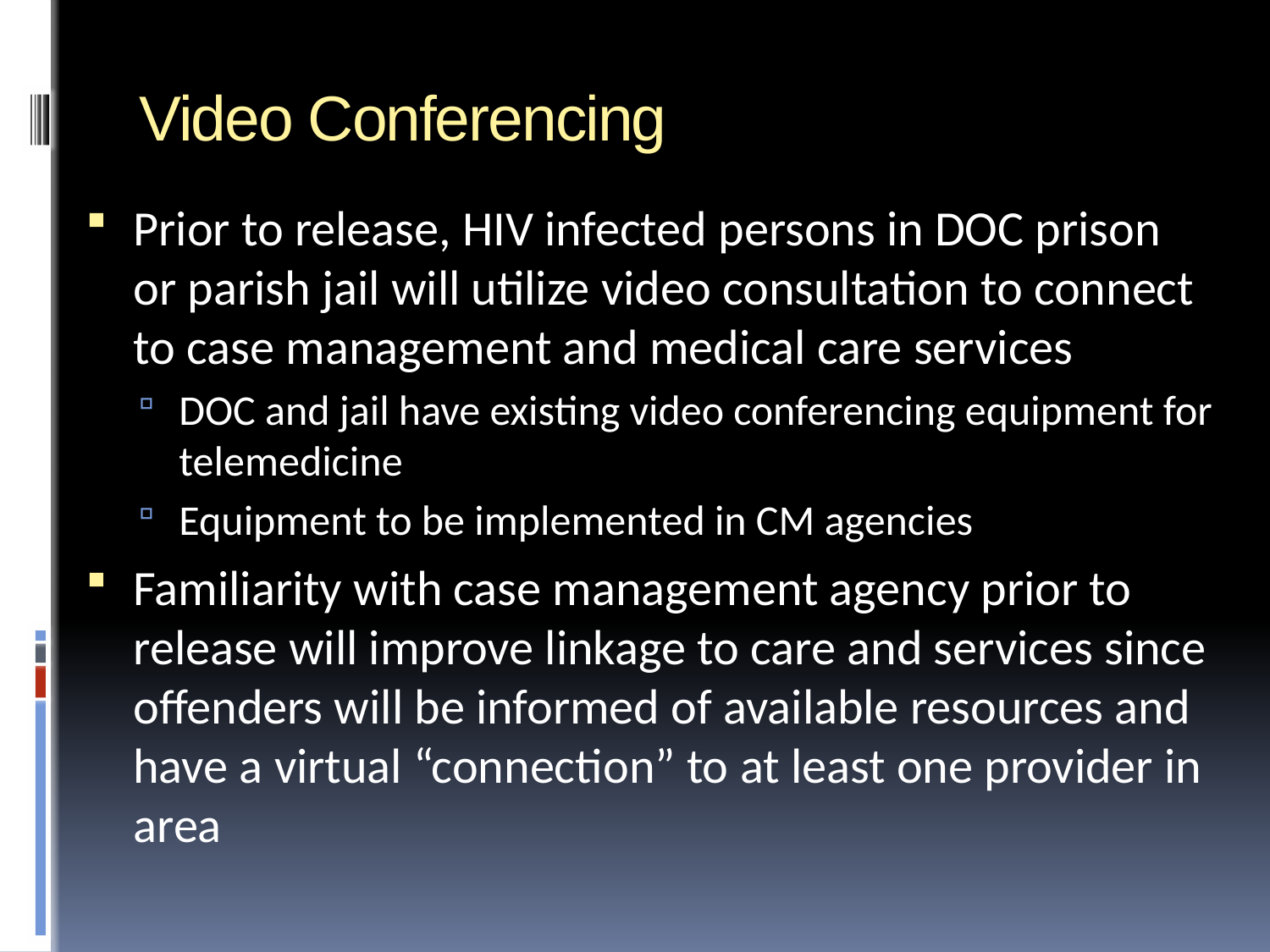

# Video Conferencing
Prior to release, HIV infected persons in DOC prison or parish jail will utilize video consultation to connect to case management and medical care services
DOC and jail have existing video conferencing equipment for telemedicine
Equipment to be implemented in CM agencies
Familiarity with case management agency prior to release will improve linkage to care and services since offenders will be informed of available resources and have a virtual “connection” to at least one provider in area